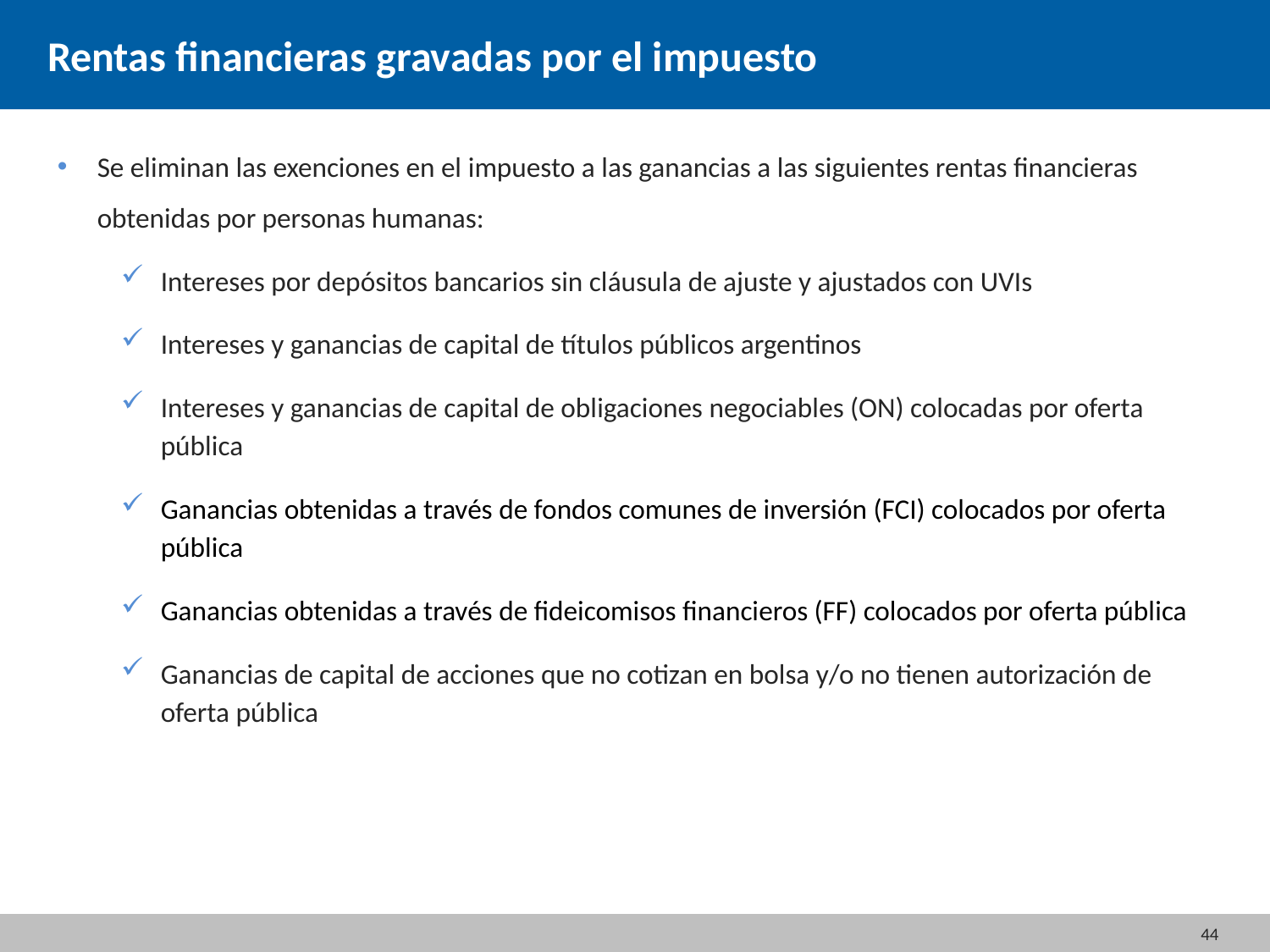

Rentas financieras gravadas por el impuesto
Se eliminan las exenciones en el impuesto a las ganancias a las siguientes rentas financieras obtenidas por personas humanas:
Intereses por depósitos bancarios sin cláusula de ajuste y ajustados con UVIs
Intereses y ganancias de capital de títulos públicos argentinos
Intereses y ganancias de capital de obligaciones negociables (ON) colocadas por oferta pública
Ganancias obtenidas a través de fondos comunes de inversión (FCI) colocados por oferta pública
Ganancias obtenidas a través de fideicomisos financieros (FF) colocados por oferta pública
Ganancias de capital de acciones que no cotizan en bolsa y/o no tienen autorización de oferta pública
44